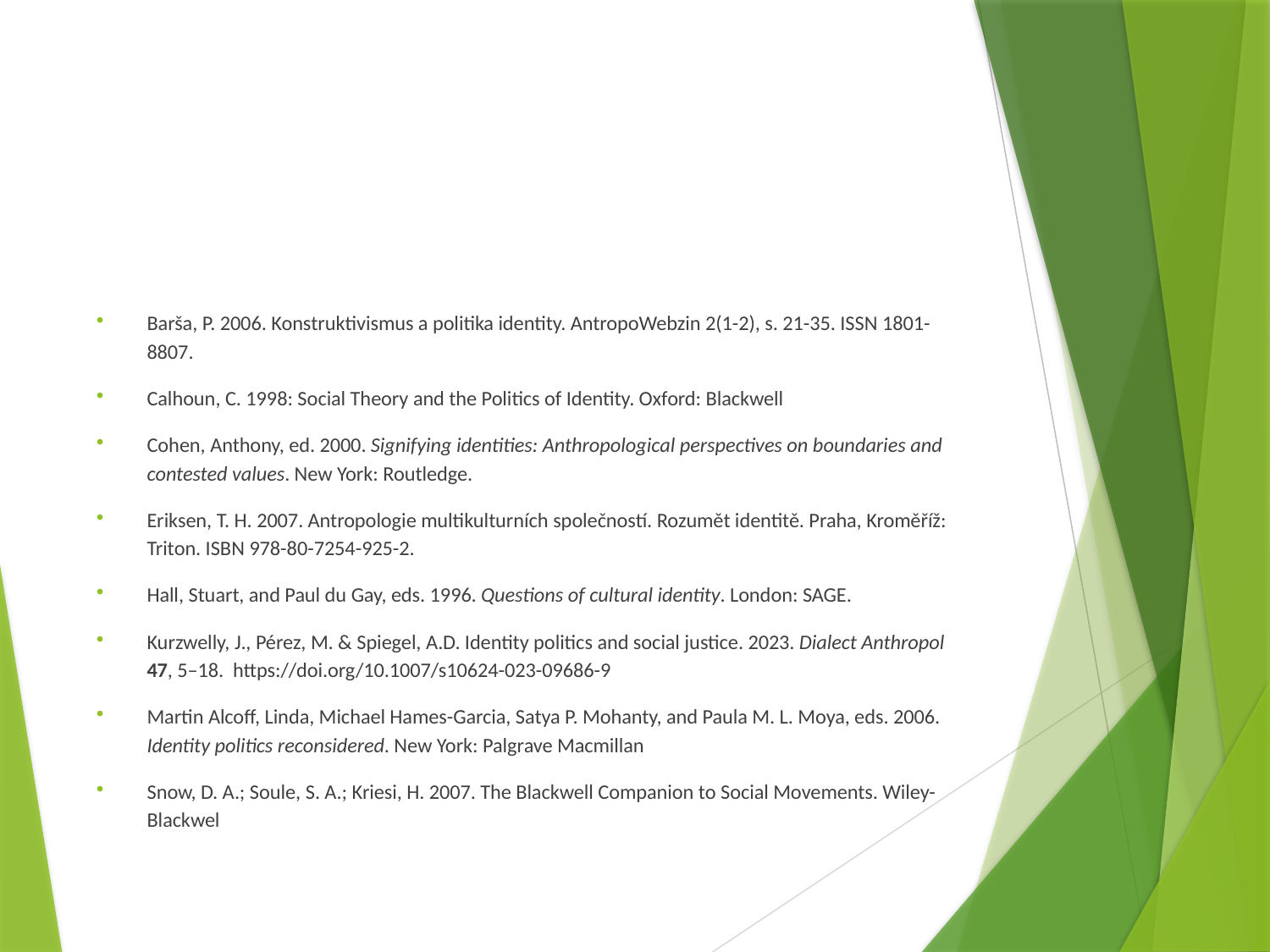

#
Barša, P. 2006. Konstruktivismus a politika identity. AntropoWebzin 2(1-2), s. 21-35. ISSN 1801-8807.
Calhoun, C. 1998: Social Theory and the Politics of Identity. Oxford: Blackwell
Cohen, Anthony, ed. 2000. Signifying identities: Anthropological perspectives on boundaries and contested values. New York: Routledge.
Eriksen, T. H. 2007. Antropologie multikulturních společností. Rozumět identitě. Praha, Kroměříž: Triton. ISBN 978-80-7254-925-2.
Hall, Stuart, and Paul du Gay, eds. 1996. Questions of cultural identity. London: SAGE.
Kurzwelly, J., Pérez, M. & Spiegel, A.D. Identity politics and social justice. 2023. Dialect Anthropol 47, 5–18.  https://doi.org/10.1007/s10624-023-09686-9
Martin Alcoff, Linda, Michael Hames-Garcia, Satya P. Mohanty, and Paula M. L. Moya, eds. 2006. Identity politics reconsidered. New York: Palgrave Macmillan
Snow, D. A.; Soule, S. A.; Kriesi, H. 2007. The Blackwell Companion to Social Movements. Wiley-Blackwel